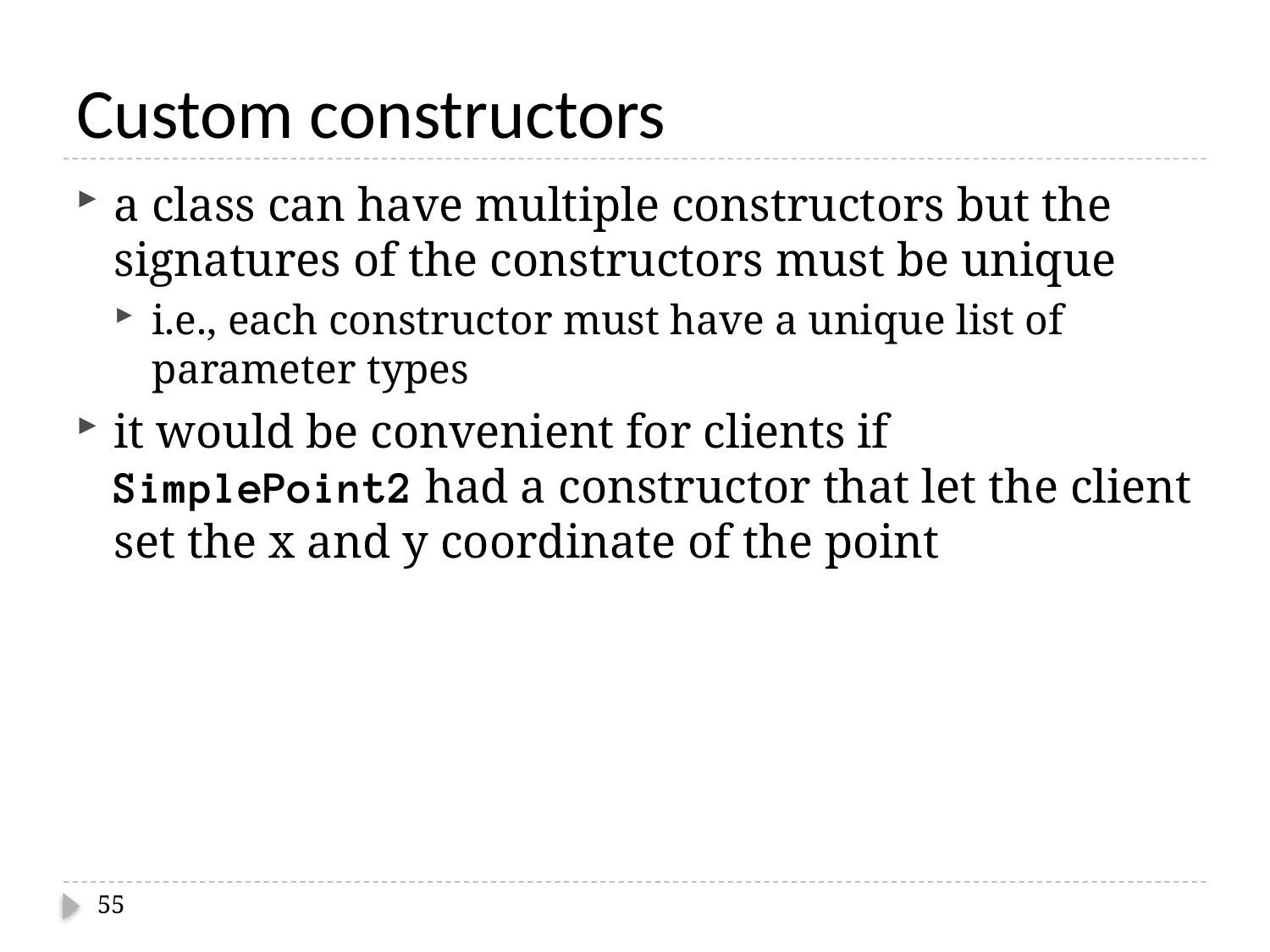

# Custom constructors
a class can have multiple constructors but the signatures of the constructors must be unique
i.e., each constructor must have a unique list of parameter types
it would be convenient for clients if SimplePoint2 had a constructor that let the client set the x and y coordinate of the point
55